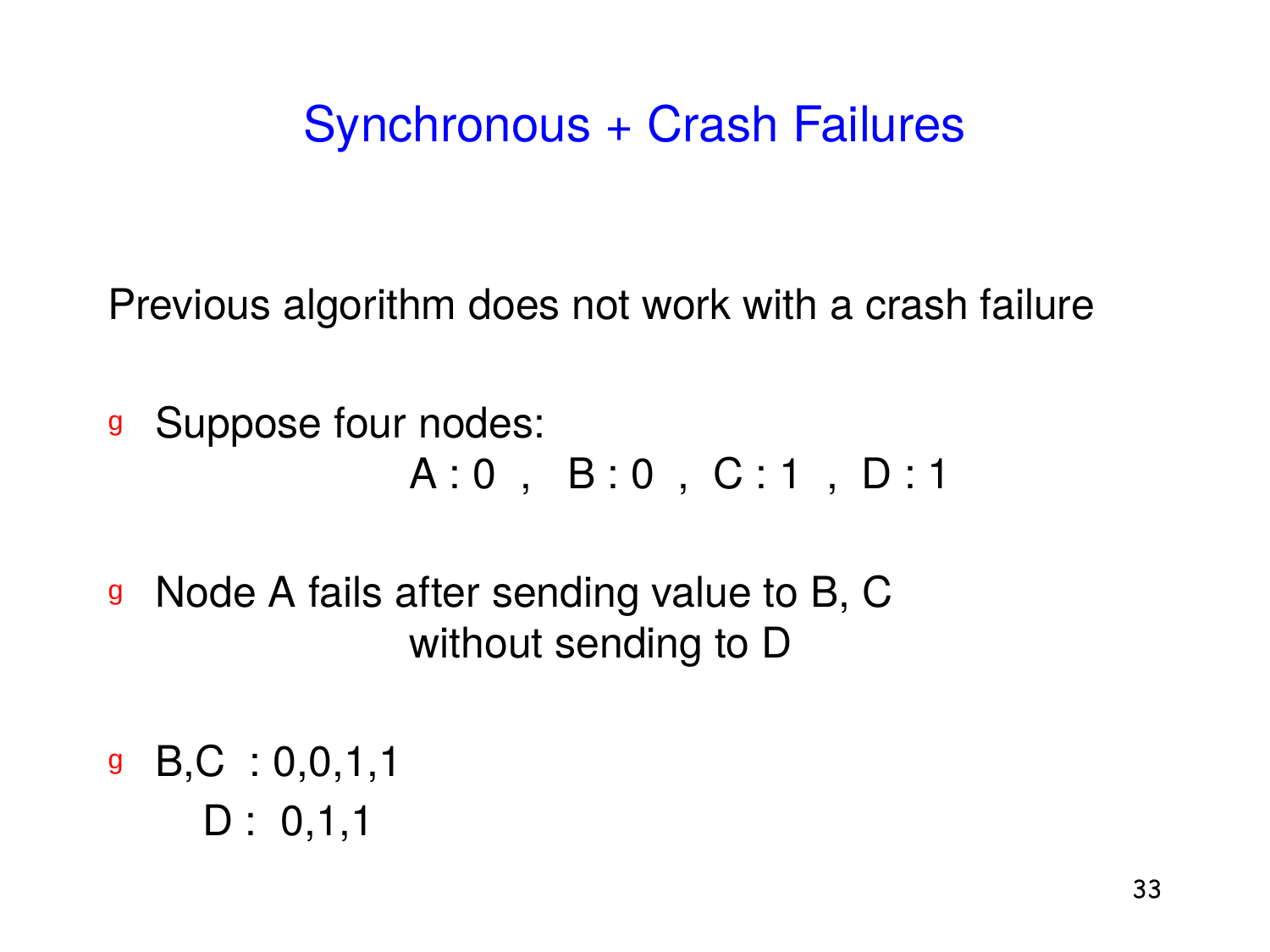

# Synchronous + Crash Failures

Previous algorithm does not work with a crash failure

Suppose four nodes:
		A : 0  ,   B : 0  ,  C : 1  ,  D : 1

Node A fails after sending value to B, C
		without sending to D

B,C  : 0,0,1,1
        D :  0,1,1
33